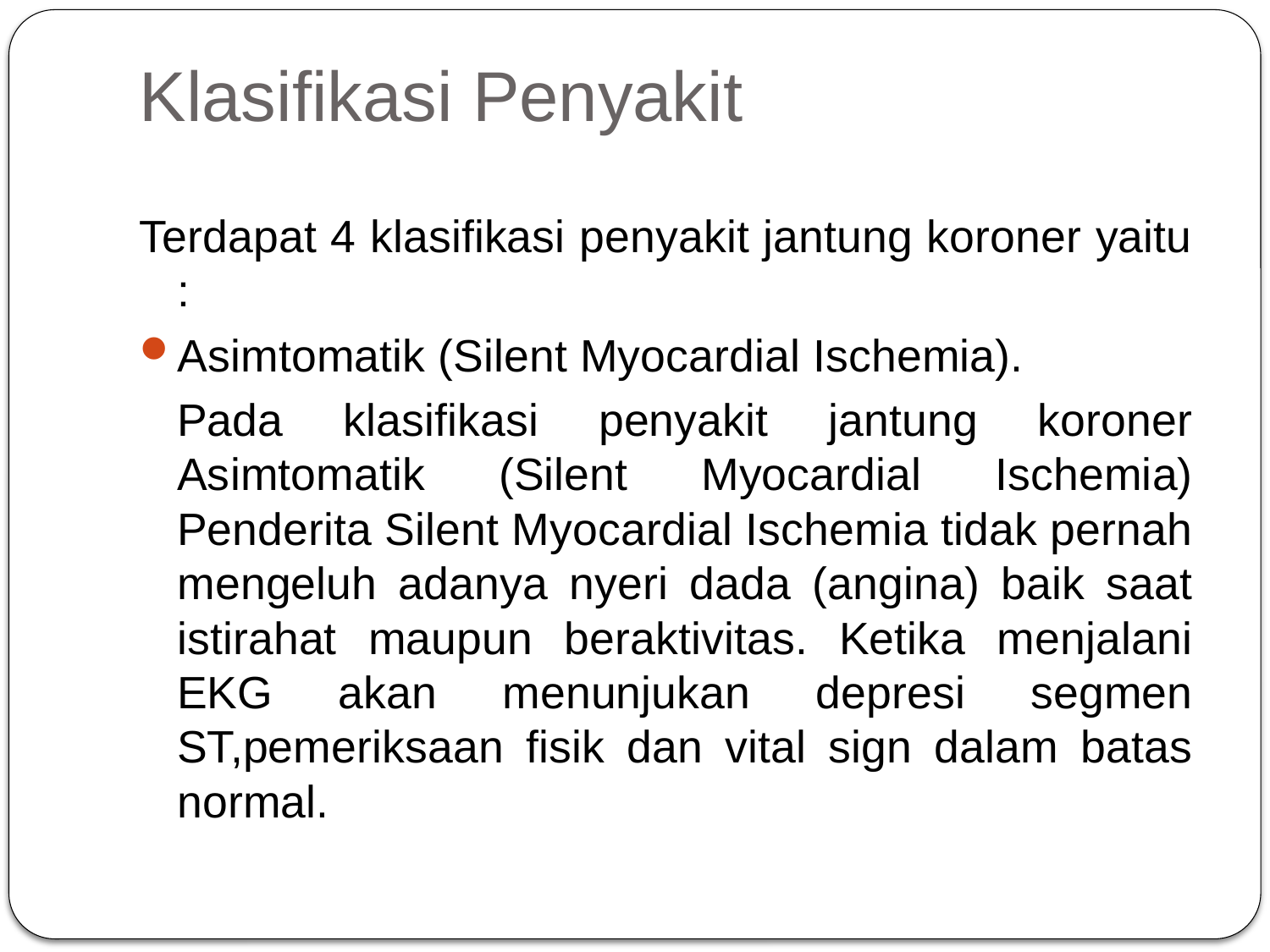

# Klasifikasi Penyakit
Terdapat 4 klasifikasi penyakit jantung koroner yaitu :
Asimtomatik (Silent Myocardial Ischemia).
	Pada klasifikasi penyakit jantung koroner Asimtomatik (Silent Myocardial Ischemia) Penderita Silent Myocardial Ischemia tidak pernah mengeluh adanya nyeri dada (angina) baik saat istirahat maupun beraktivitas. Ketika menjalani EKG akan menunjukan depresi segmen ST,pemeriksaan fisik dan vital sign dalam batas normal.